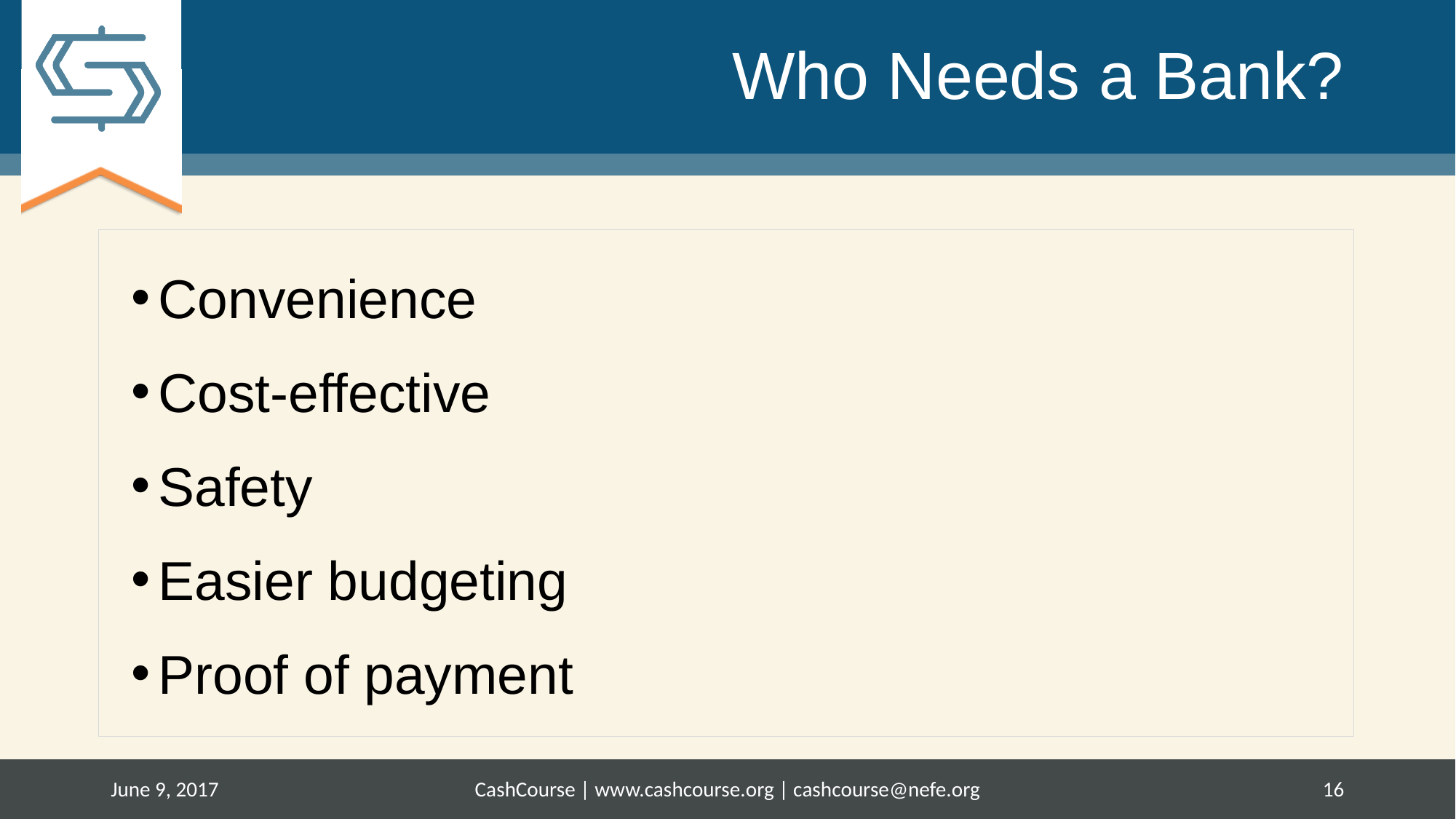

# Who Needs a Bank?
Convenience
Cost-effective
Safety
Easier budgeting
Proof of payment
June 9, 2017
CashCourse | www.cashcourse.org | cashcourse@nefe.org
16